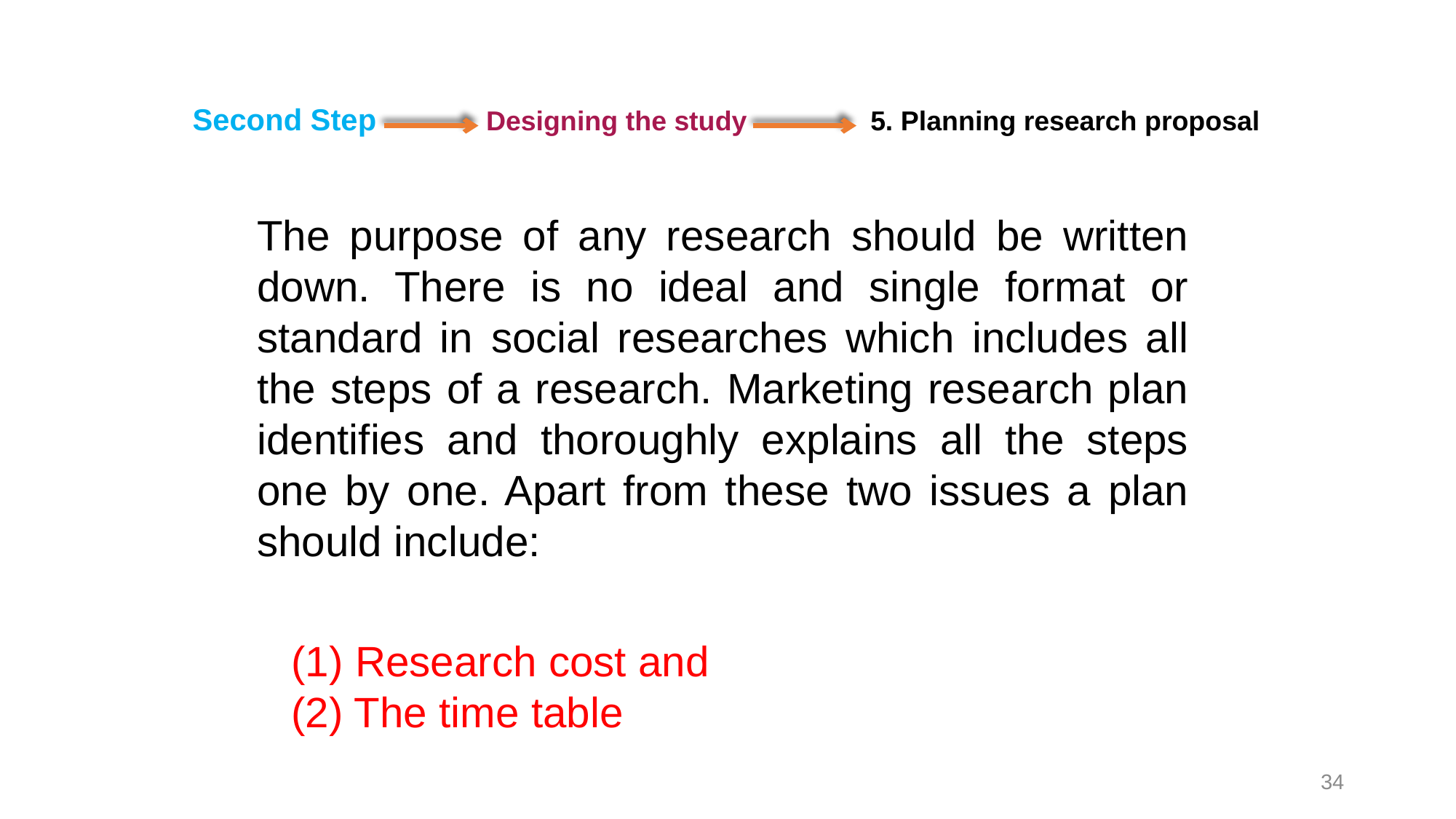

Second Step 	         Designing the study 	   5. Planning research proposal
The purpose of any research should be written down. There is no ideal and single format or standard in social researches which includes all the steps of a research. Marketing research plan identifies and thoroughly explains all the steps one by one. Apart from these two issues a plan should include:

 Research cost and
(2) The time table
34